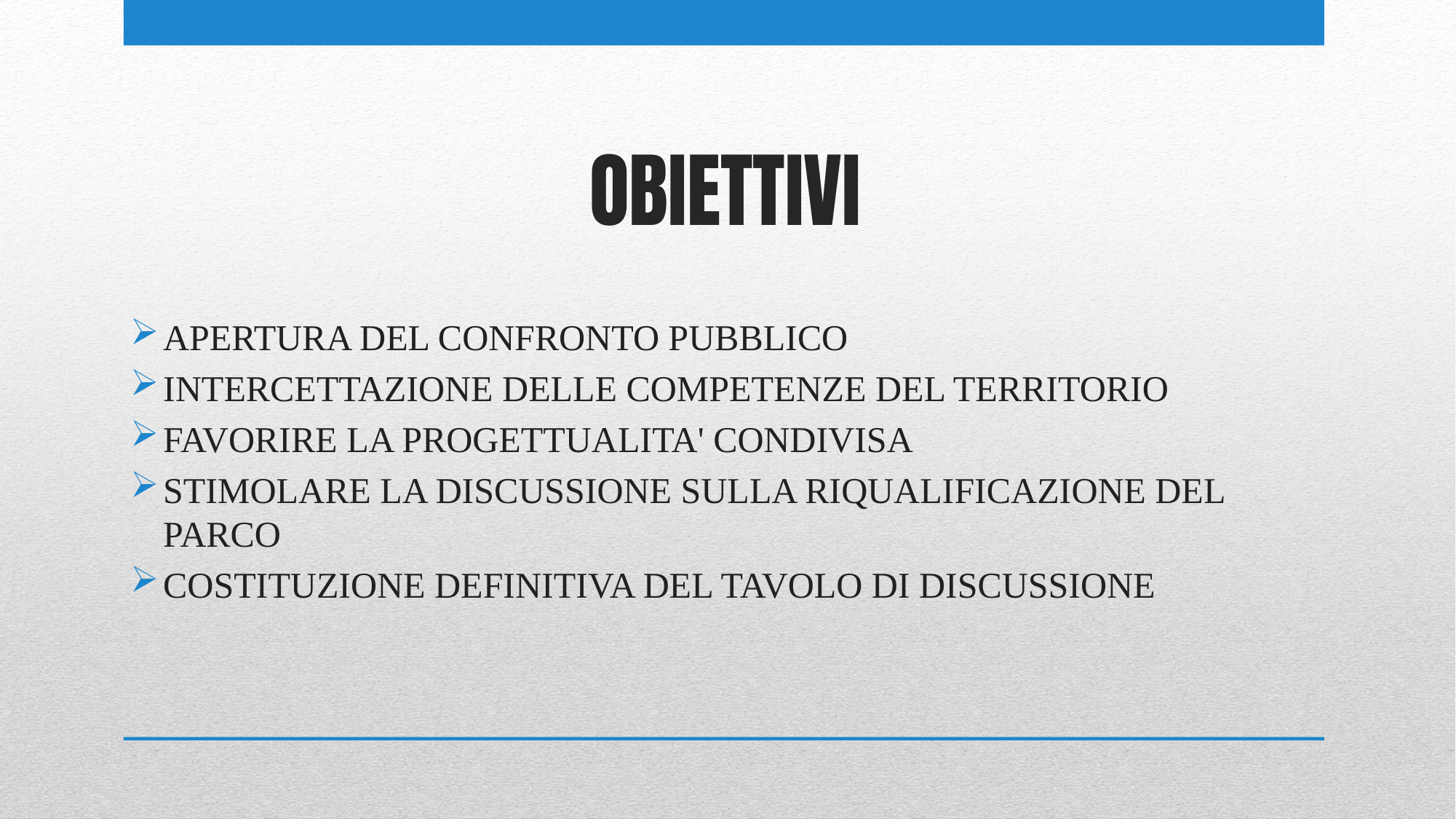

# OBIETTIVI
APERTURA DEL CONFRONTO PUBBLICO
INTERCETTAZIONE DELLE COMPETENZE DEL TERRITORIO
FAVORIRE LA PROGETTUALITA' CONDIVISA
STIMOLARE LA DISCUSSIONE SULLA RIQUALIFICAZIONE DEL PARCO
COSTITUZIONE DEFINITIVA DEL TAVOLO DI DISCUSSIONE